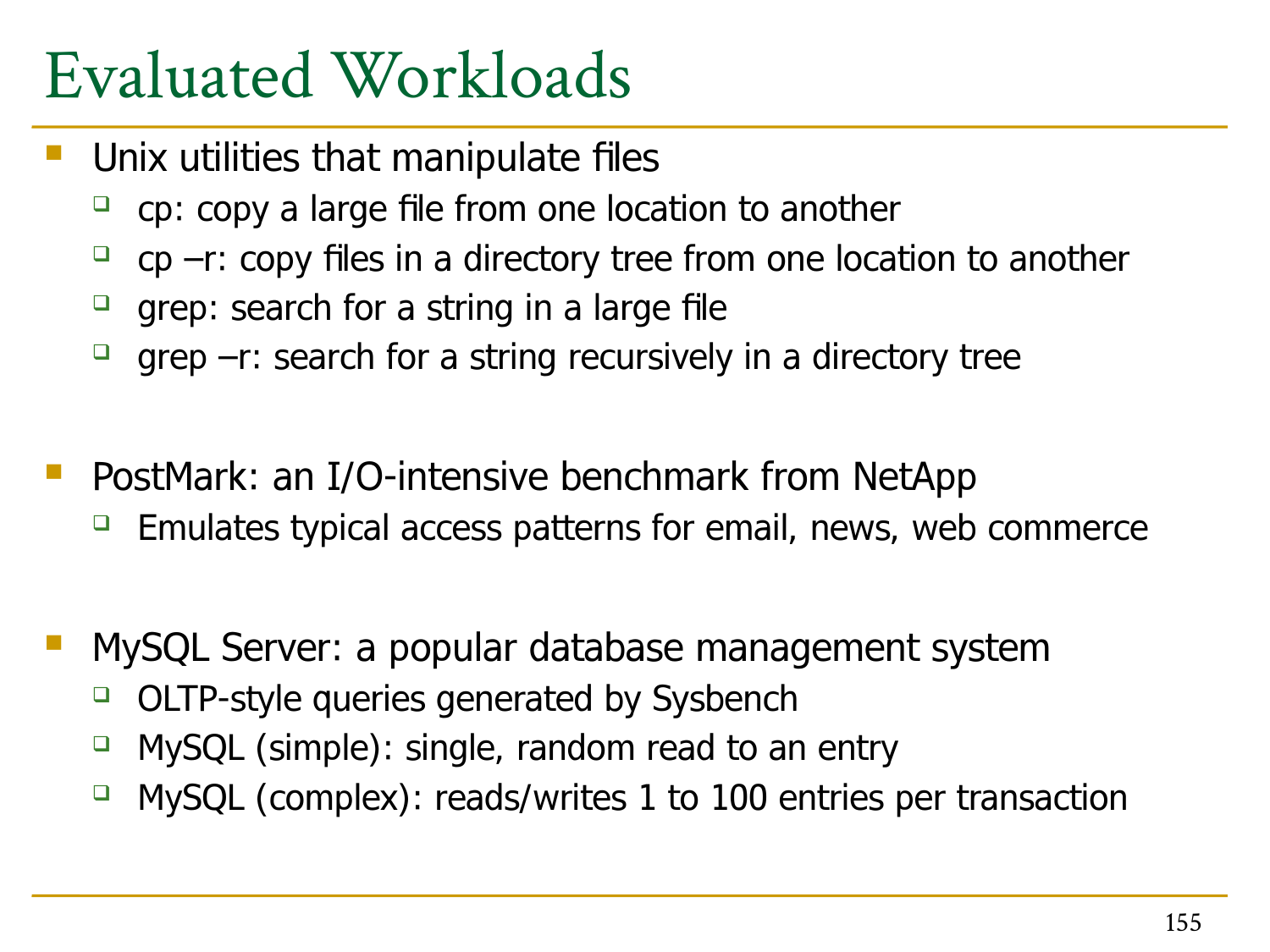

# Evaluated Workloads
Unix utilities that manipulate files
cp: copy a large file from one location to another
cp –r: copy files in a directory tree from one location to another
grep: search for a string in a large file
grep –r: search for a string recursively in a directory tree

PostMark: an I/O-intensive benchmark from NetApp
Emulates typical access patterns for email, news, web commerce

MySQL Server: a popular database management system
OLTP-style queries generated by Sysbench
MySQL (simple): single, random read to an entry
MySQL (complex): reads/writes 1 to 100 entries per transaction
155